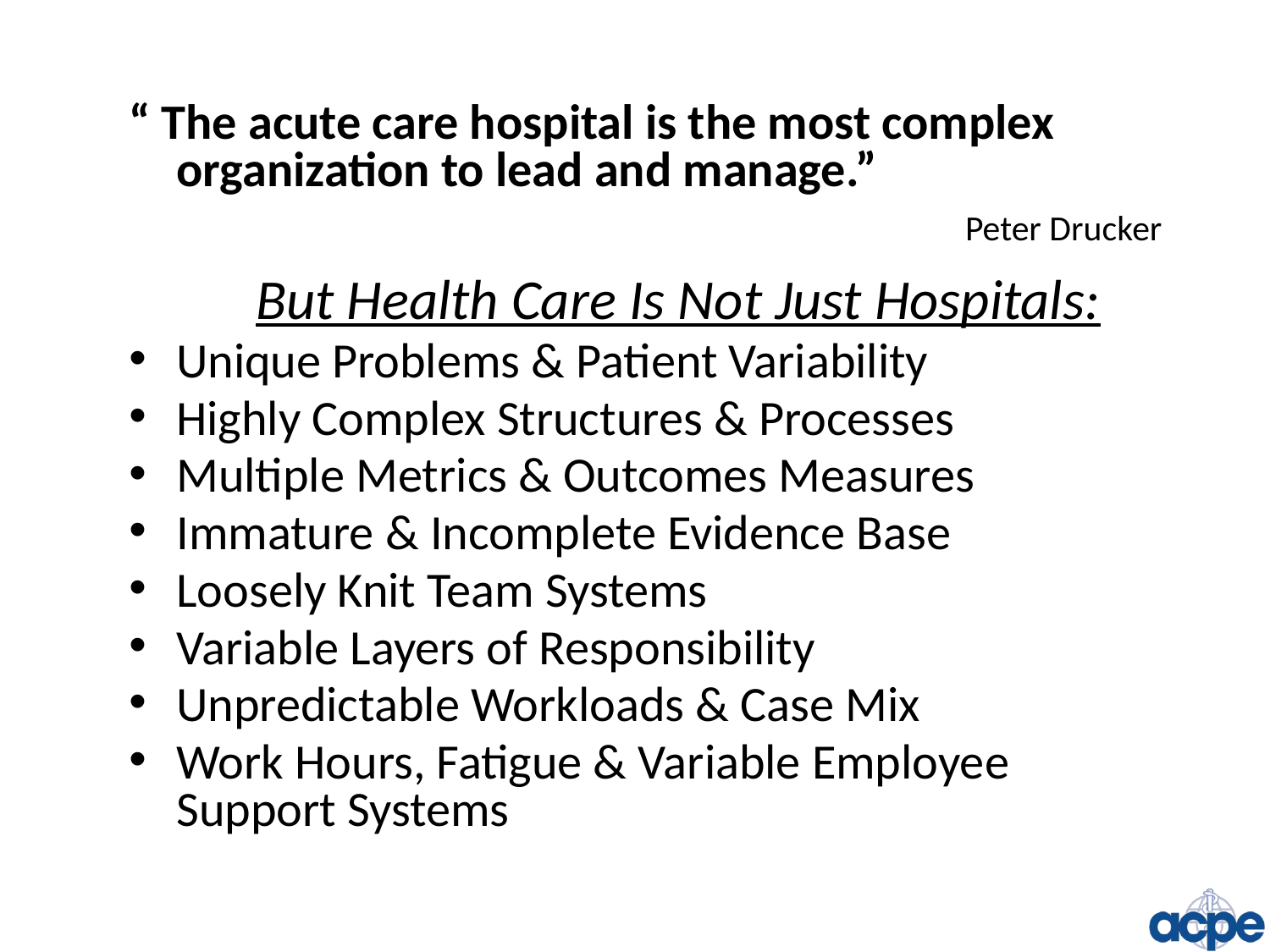

“ The acute care hospital is the most complex organization to lead and manage.”
Peter Drucker
But Health Care Is Not Just Hospitals:
Unique Problems & Patient Variability
Highly Complex Structures & Processes
Multiple Metrics & Outcomes Measures
Immature & Incomplete Evidence Base
Loosely Knit Team Systems
Variable Layers of Responsibility
Unpredictable Workloads & Case Mix
Work Hours, Fatigue & Variable Employee Support Systems